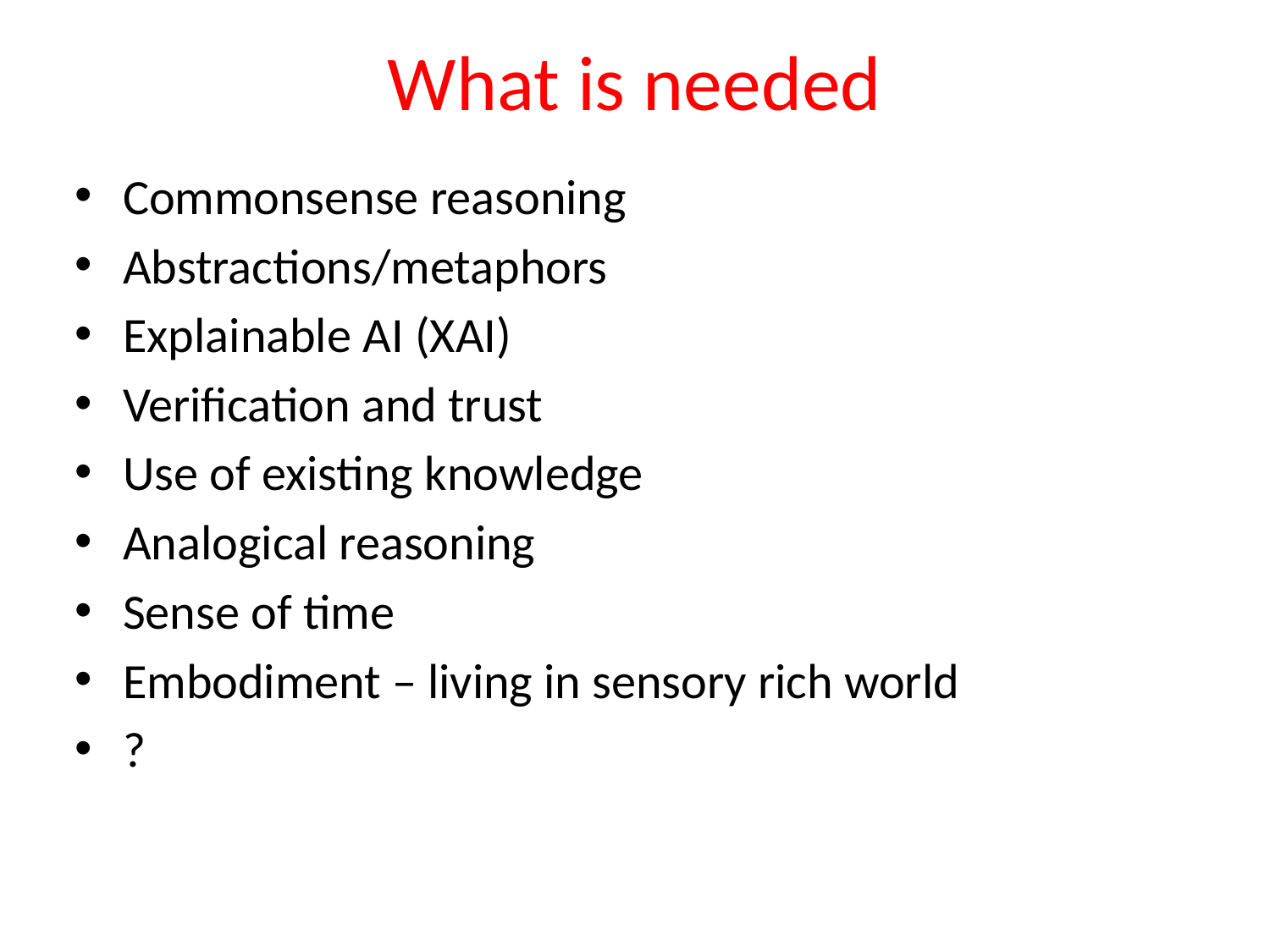

# What is needed
Commonsense reasoning
Abstractions/metaphors
Explainable AI (XAI)
Verification and trust
Use of existing knowledge
Analogical reasoning
Sense of time
Embodiment – living in sensory rich world
?